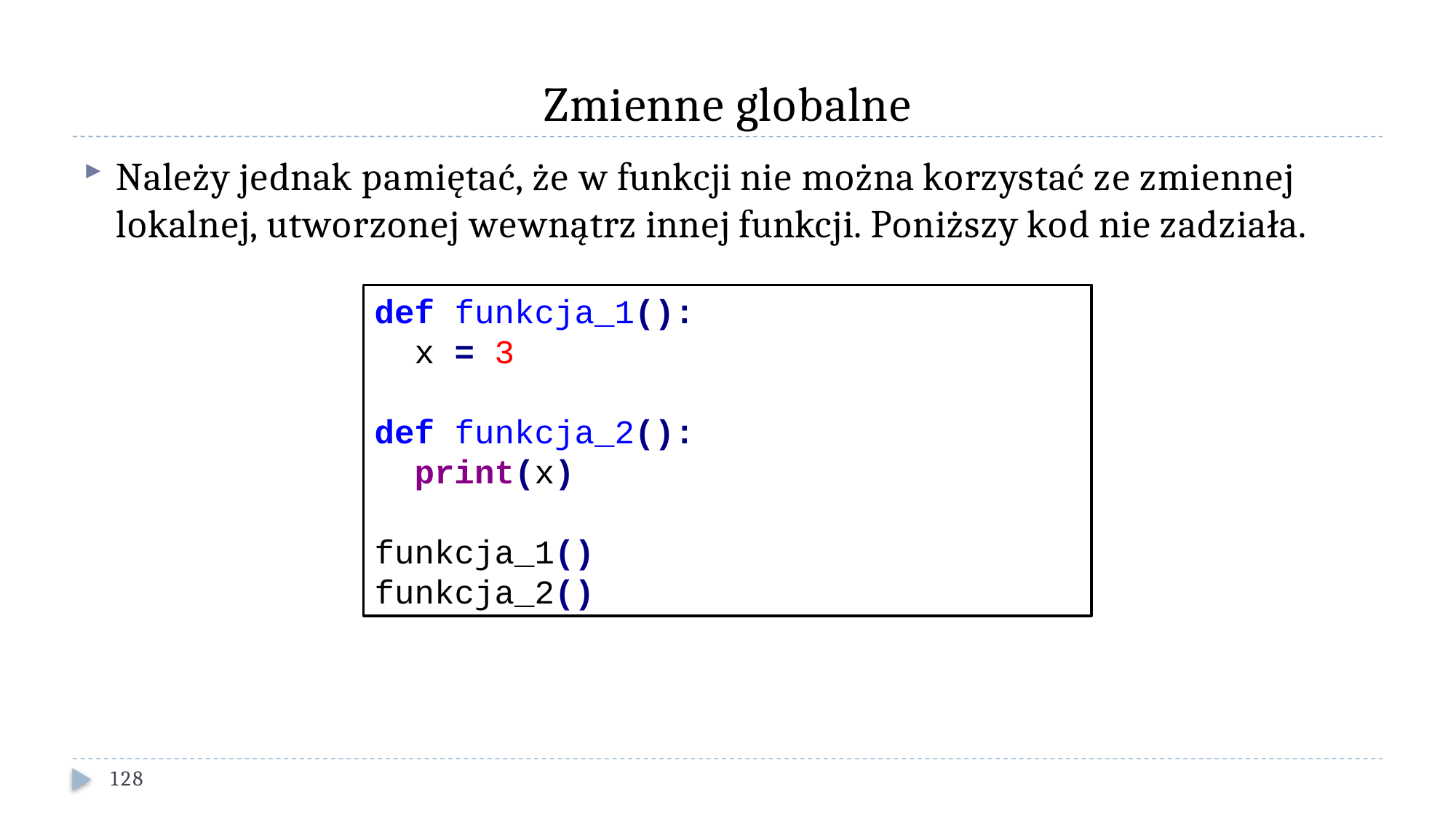

# Zmienne globalne
Należy jednak pamiętać, że w funkcji nie można korzystać ze zmiennej lokalnej, utworzonej wewnątrz innej funkcji. Poniższy kod nie zadziała.
def funkcja_1():
  x = 3

def funkcja_2():
  print(x)

funkcja_1()
funkcja_2()
128